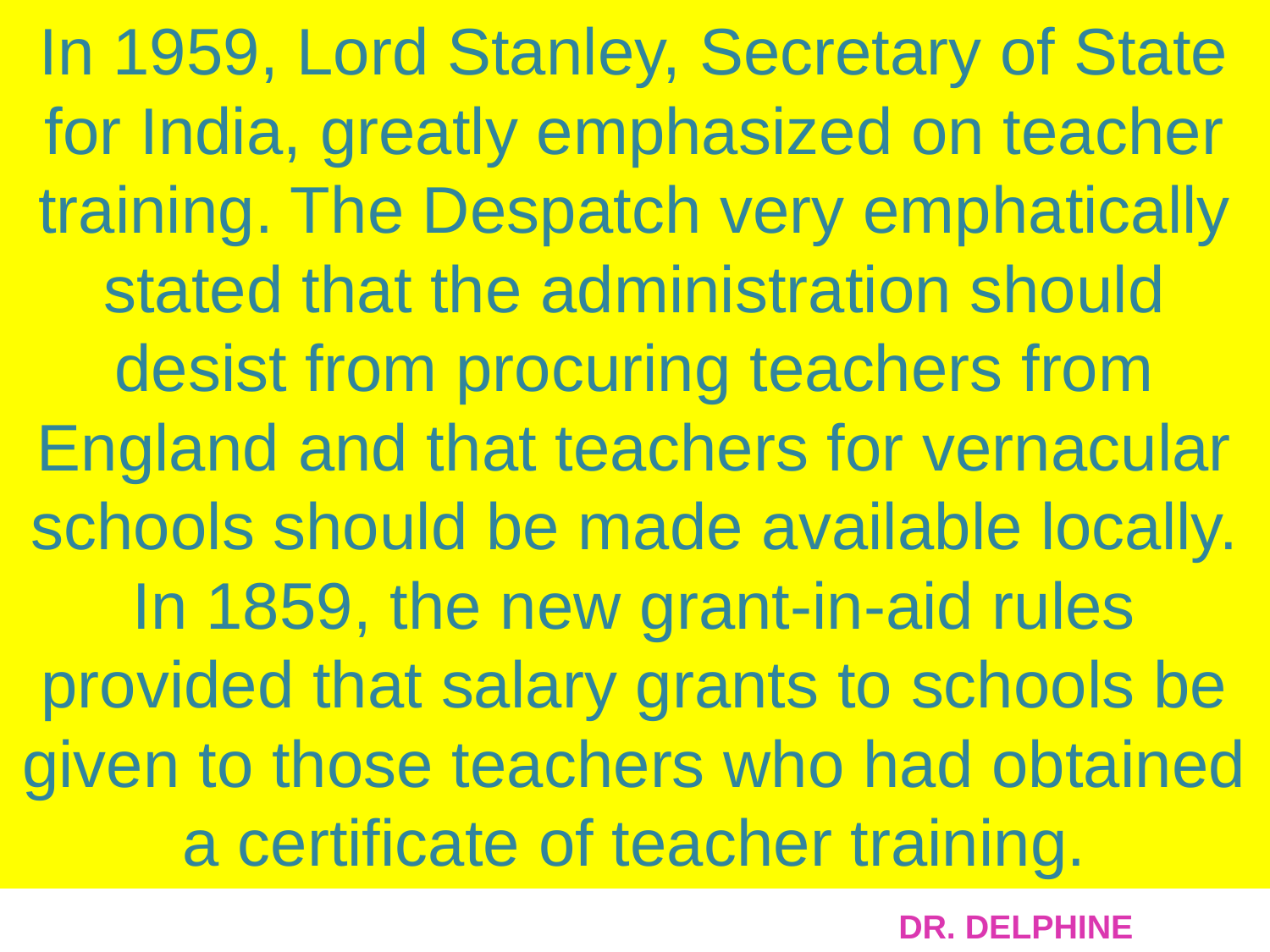

# In 1959, Lord Stanley, Secretary of State for India, greatly emphasized on teacher training. The Despatch very emphatically stated that the administration should desist from procuring teachers from England and that teachers for vernacular schools should be made available locally. In 1859, the new grant-in-aid rules provided that salary grants to schools be given to those teachers who had obtained a certificate of teacher training.
DR. DELPHINE